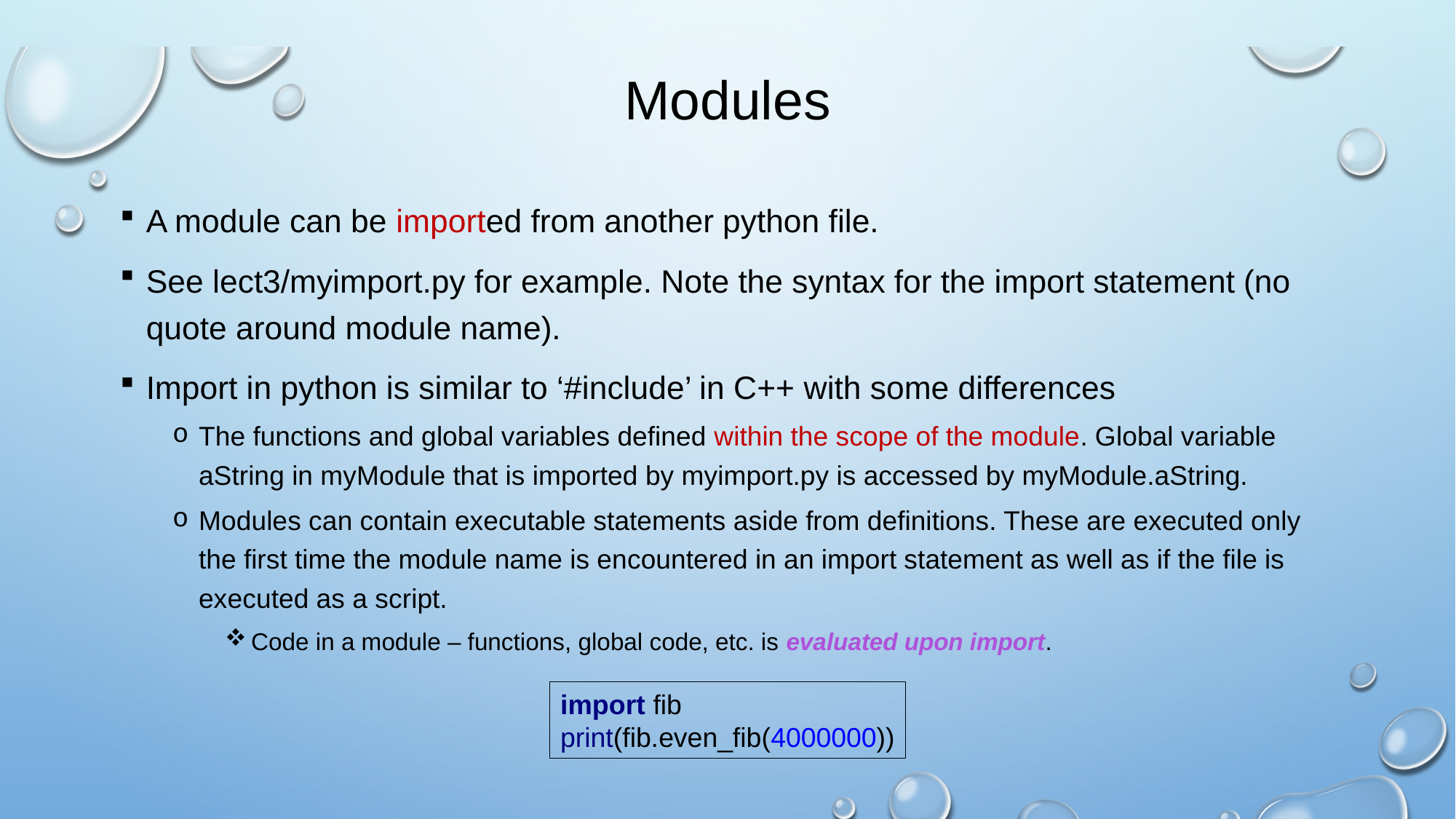

# Modules
A module can be imported from another python file.
See lect3/myimport.py for example. Note the syntax for the import statement (no quote around module name).
Import in python is similar to ‘#include’ in C++ with some differences
The functions and global variables defined within the scope of the module. Global variable aString in myModule that is imported by myimport.py is accessed by myModule.aString.
Modules can contain executable statements aside from definitions. These are executed only the first time the module name is encountered in an import statement as well as if the file is executed as a script.
Code in a module – functions, global code, etc. is evaluated upon import.
import fib
print(fib.even_fib(4000000))